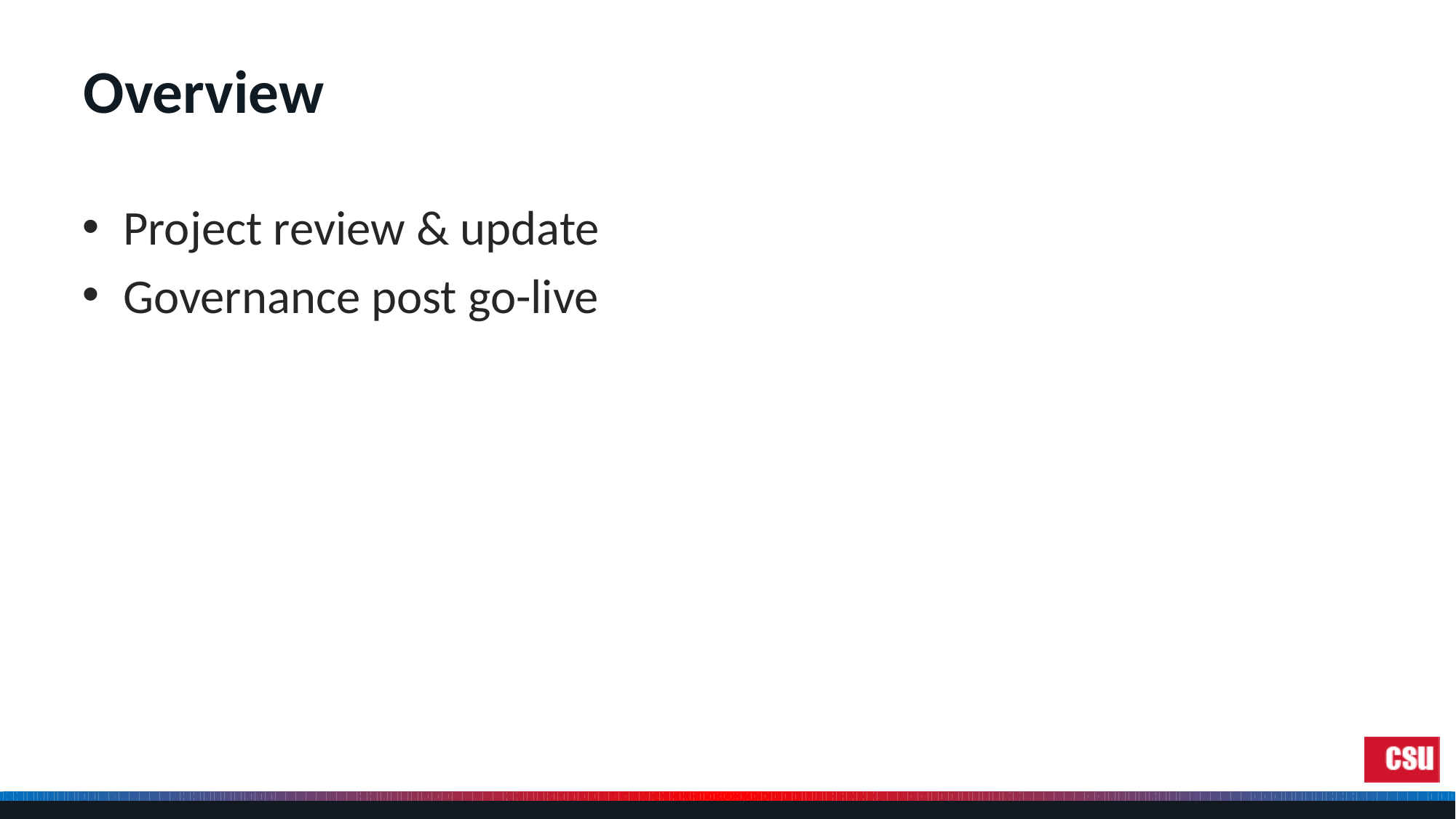

# Overview
Project review & update
Governance post go-live